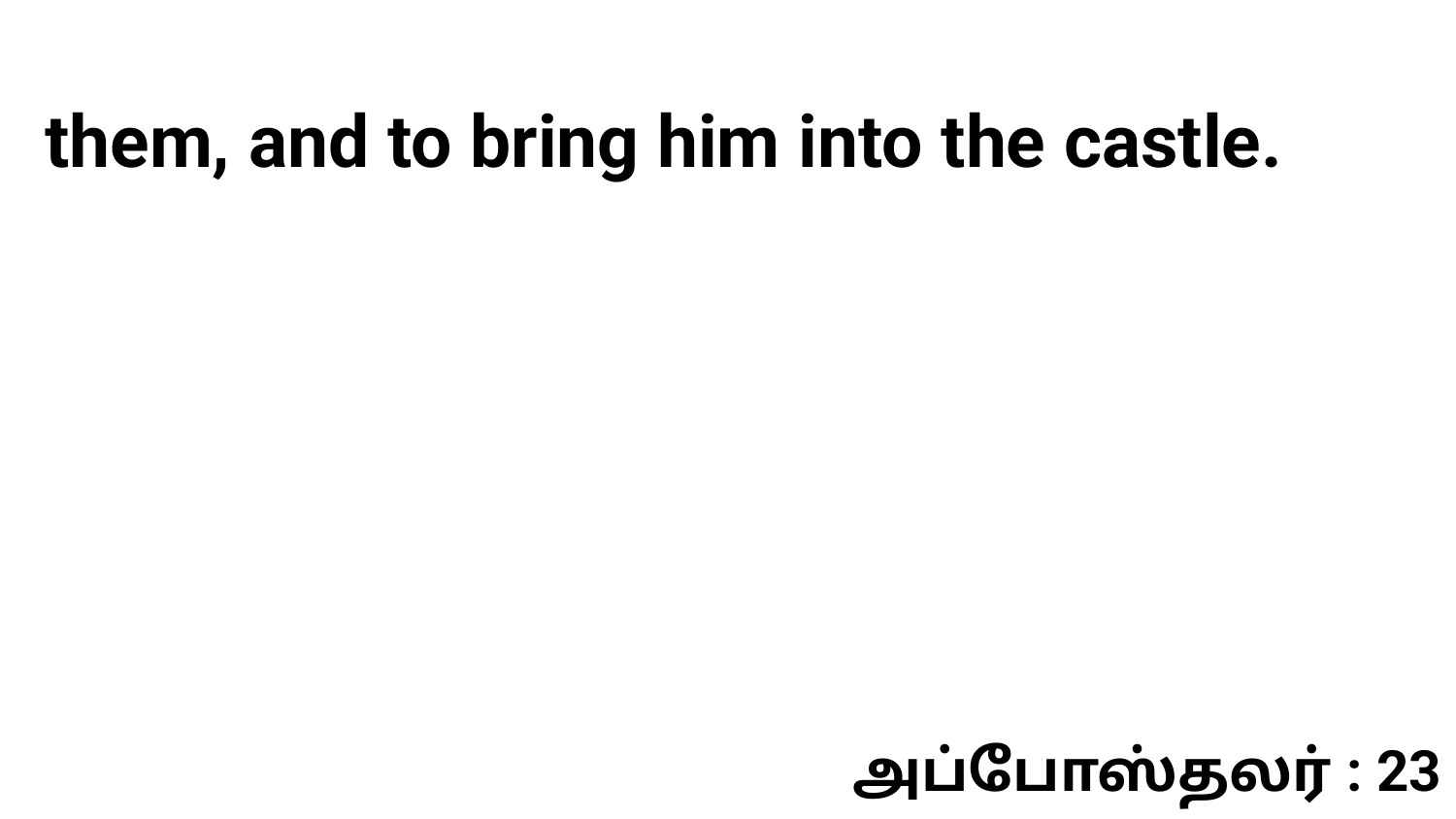

them, and to bring him into the castle.
அப்போஸ்தலர் : 23